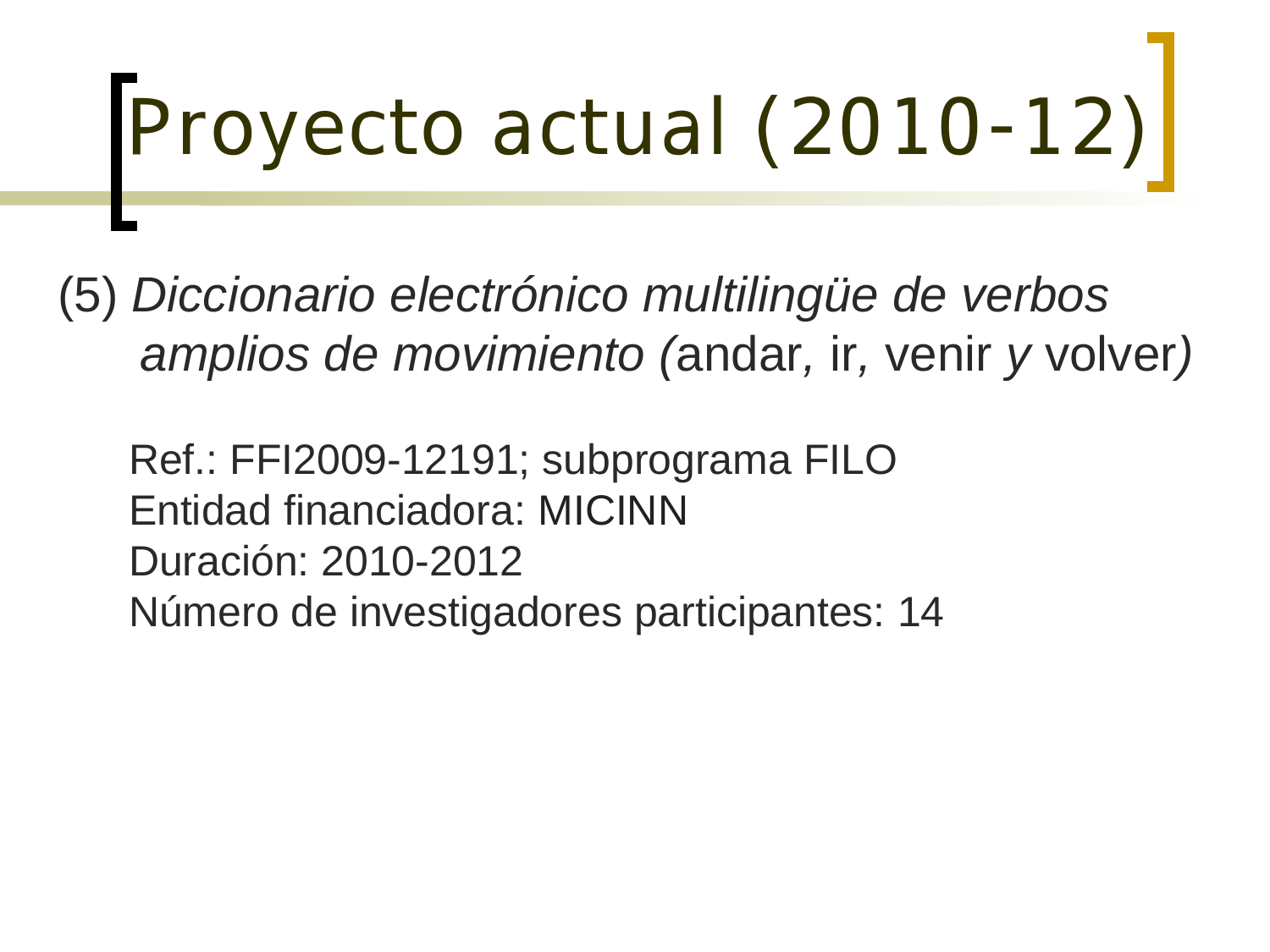

# Proyecto actual (2010-12)
(5) Diccionario electrónico multilingüe de verbos
      amplios de movimiento (andar, ir, venir y volver)

      Ref.: FFI2009-12191; subprograma FILO
      Entidad financiadora: MICINN
      Duración: 2010-2012
      Número de investigadores participantes: 14